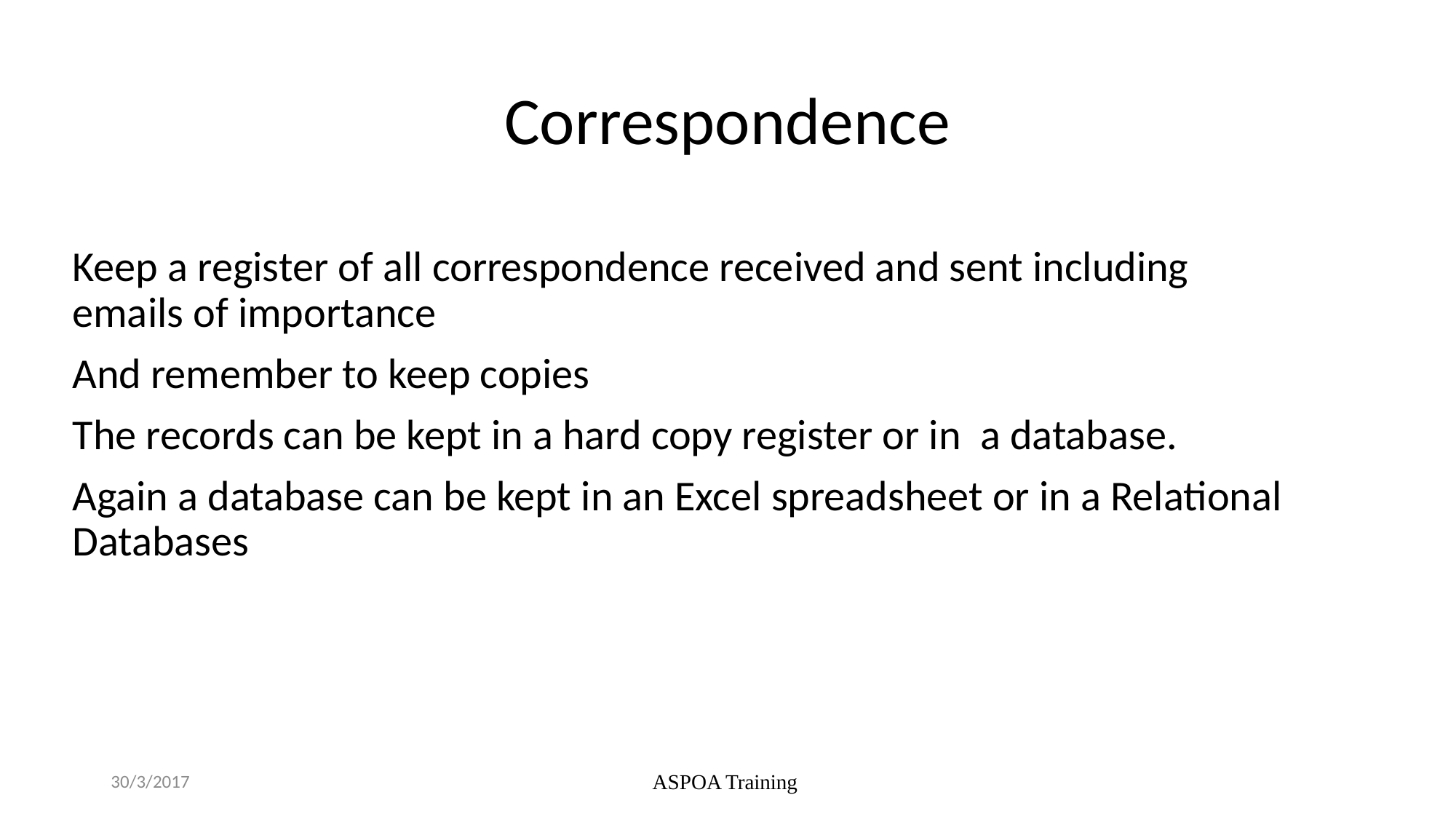

# Correspondence
Keep a register of all correspondence received and sent including emails of importance
And remember to keep copies
The records can be kept in a hard copy register or in  a database.
Again a database can be kept in an Excel spreadsheet or in a Relational Databases
30/3/2017
ASPOA Training